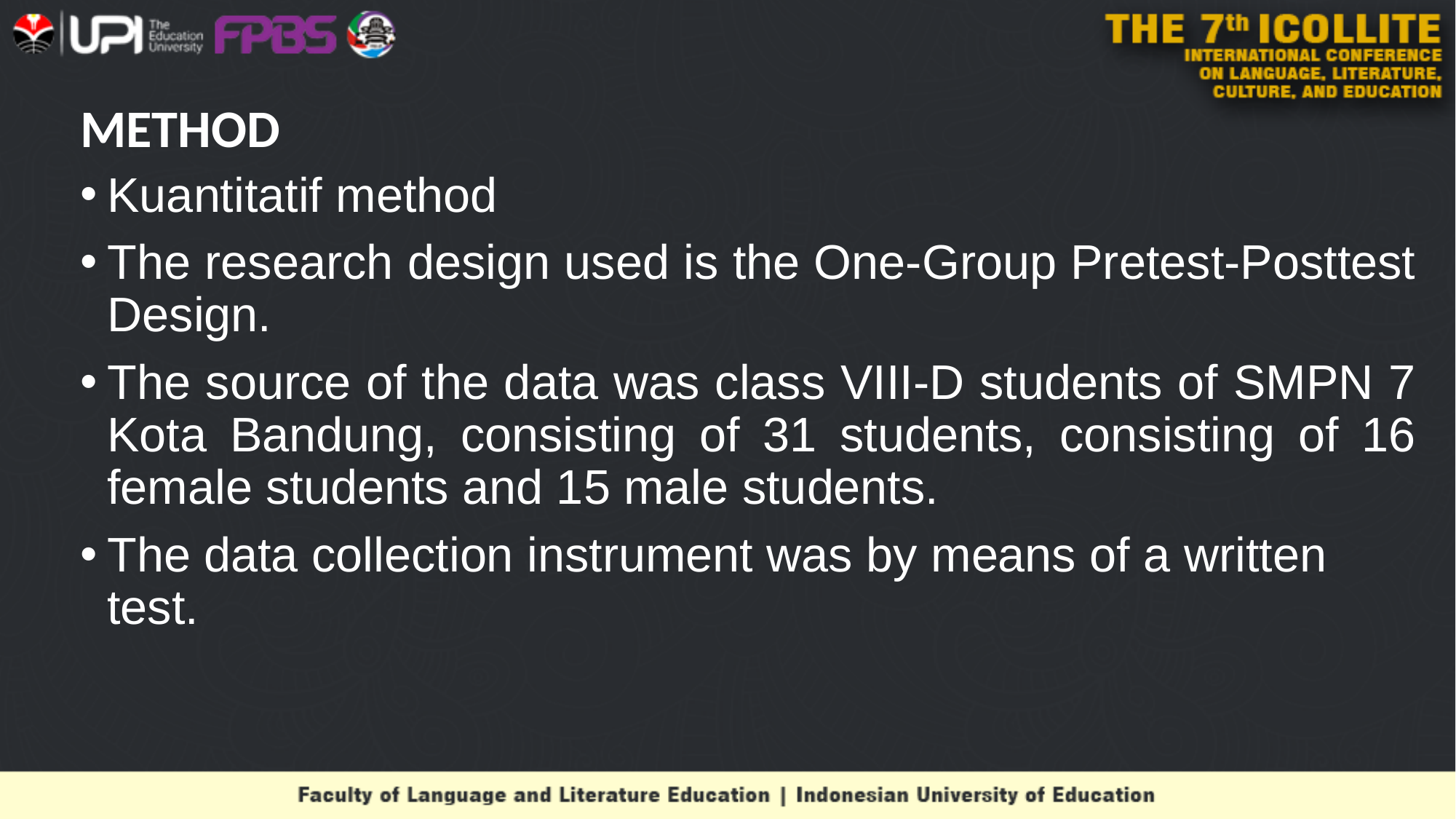

# METHOD
Kuantitatif method
The research design used is the One-Group Pretest-Posttest Design.
The source of the data was class VIII-D students of SMPN 7 Kota Bandung, consisting of 31 students, consisting of 16 female students and 15 male students.
The data collection instrument was by means of a written test.